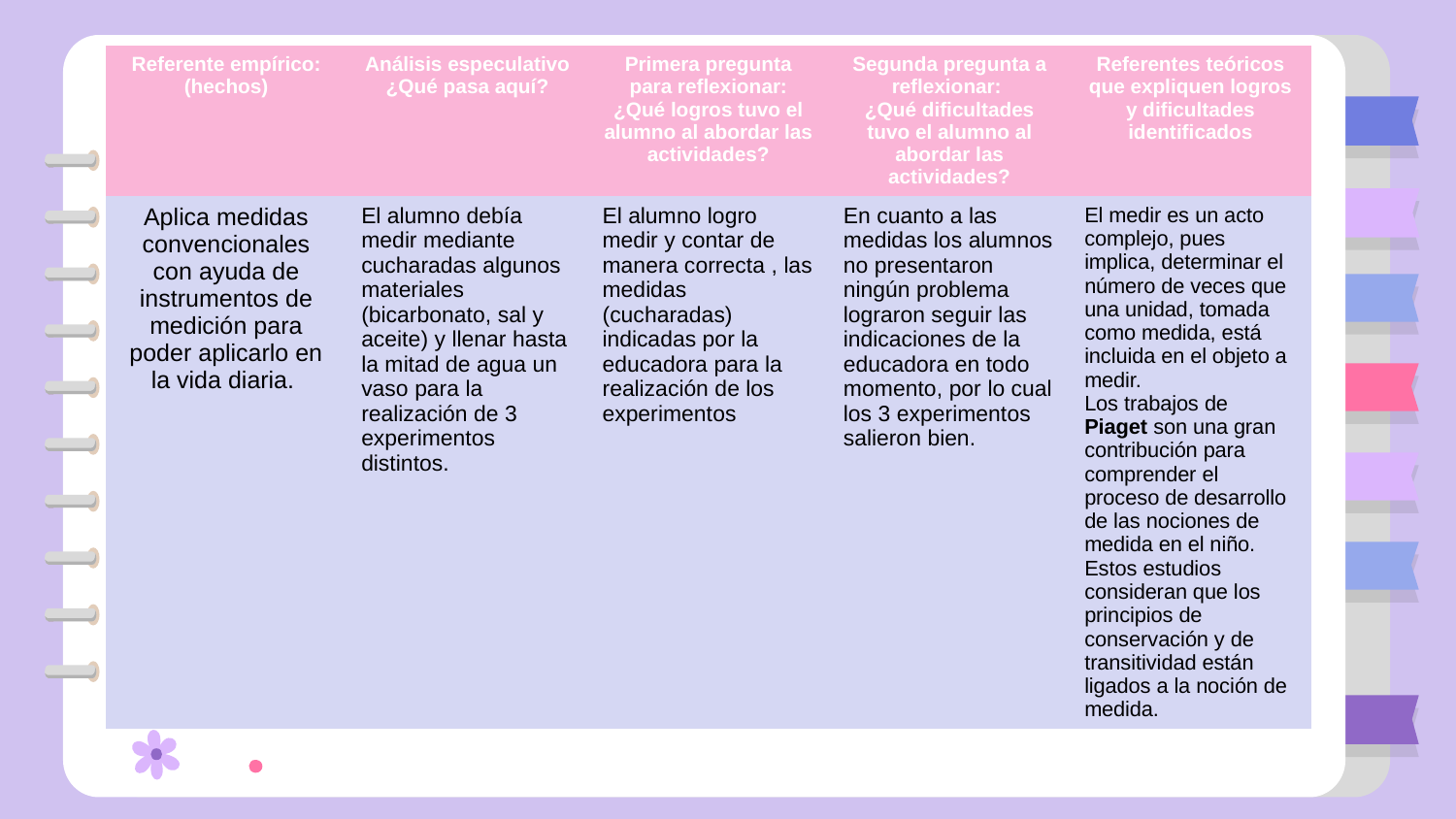

| Referente empírico: (hechos) | Análisis especulativo ¿Qué pasa aquí? | Primera pregunta para reflexionar: ¿Qué logros tuvo el alumno al abordar las actividades? | Segunda pregunta a reflexionar: ¿Qué dificultades tuvo el alumno al abordar las actividades? | Referentes teóricos que expliquen logros y dificultades identificados |
| --- | --- | --- | --- | --- |
| Aplica medidas convencionales con ayuda de instrumentos de medición para poder aplicarlo en la vida diaria. | El alumno debía medir mediante cucharadas algunos materiales (bicarbonato, sal y aceite) y llenar hasta la mitad de agua un vaso para la realización de 3 experimentos distintos. | El alumno logro medir y contar de manera correcta , las medidas (cucharadas) indicadas por la educadora para la realización de los experimentos | En cuanto a las medidas los alumnos no presentaron ningún problema lograron seguir las indicaciones de la educadora en todo momento, por lo cual los 3 experimentos salieron bien. | El medir es un acto complejo, pues implica, determinar el número de veces que una unidad, tomada como medida, está incluida en el objeto a medir. Los trabajos de Piaget son una gran contribución para comprender el proceso de desarrollo de las nociones de medida en el niño. Estos estudios consideran que los principios de conservación y de transitividad están ligados a la noción de medida. |